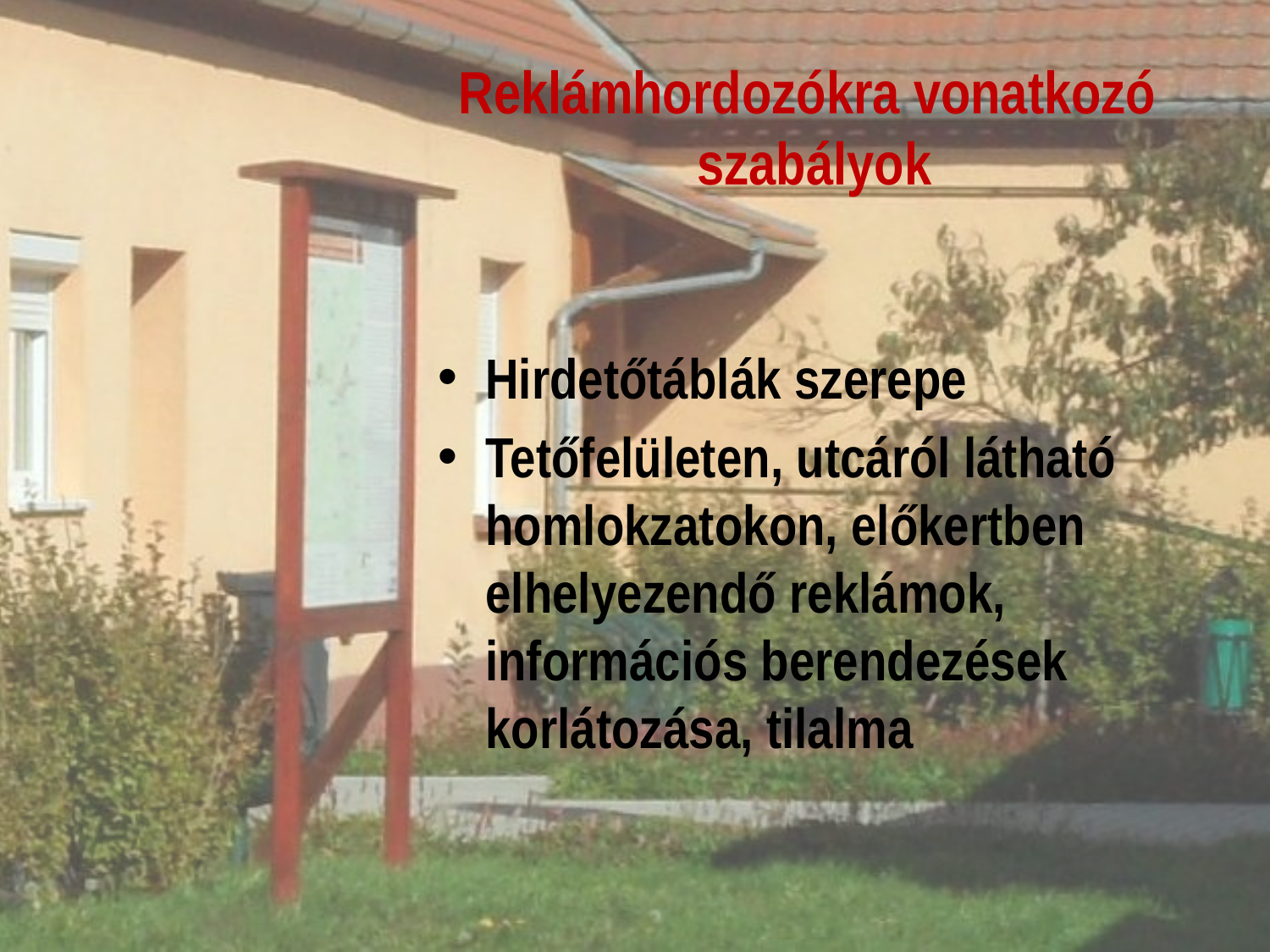

# Reklámhordozókra vonatkozó szabályok
Hirdetőtáblák szerepe
Tetőfelületen, utcáról látható homlokzatokon, előkertben elhelyezendő reklámok, információs berendezések korlátozása, tilalma